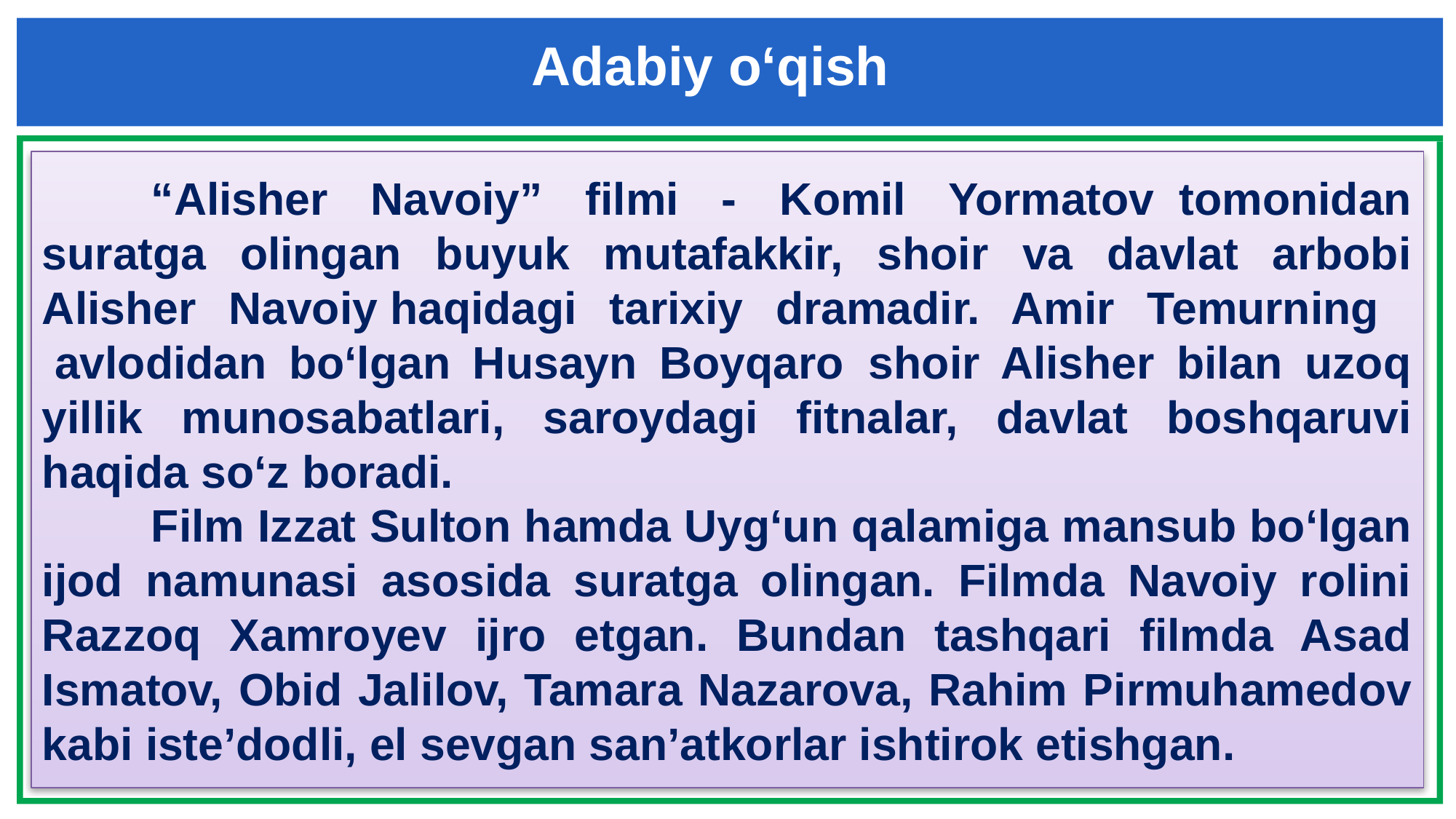

Adabiy o‘qish
	“Alisher Navoiy” filmi - Komil Yormatov  tomonidan suratga olingan buyuk mutafakkir, shoir va davlat arbobi Alisher Navoiy haqidagi tarixiy dramadir. Amir Temurning   avlodidan boʻlgan Husayn Boyqaro  shoir Alisher bilan uzoq yillik munosabatlari, saroydagi fitnalar, davlat boshqaruvi haqida so‘z boradi.
	Film Izzat Sulton hamda Uyg‘un qalamiga mansub bo‘lgan ijod namunasi asosida suratga olingan. Filmda Navoiy rolini Razzoq Xamroyev ijro etgan. Bundan tashqari filmda Asad Ismatov, Obid Jalilov, Tamara Nazarova, Rahim Pirmuhamedov kabi iste’dodli, el sevgan san’atkorlar ishtirok etishgan.